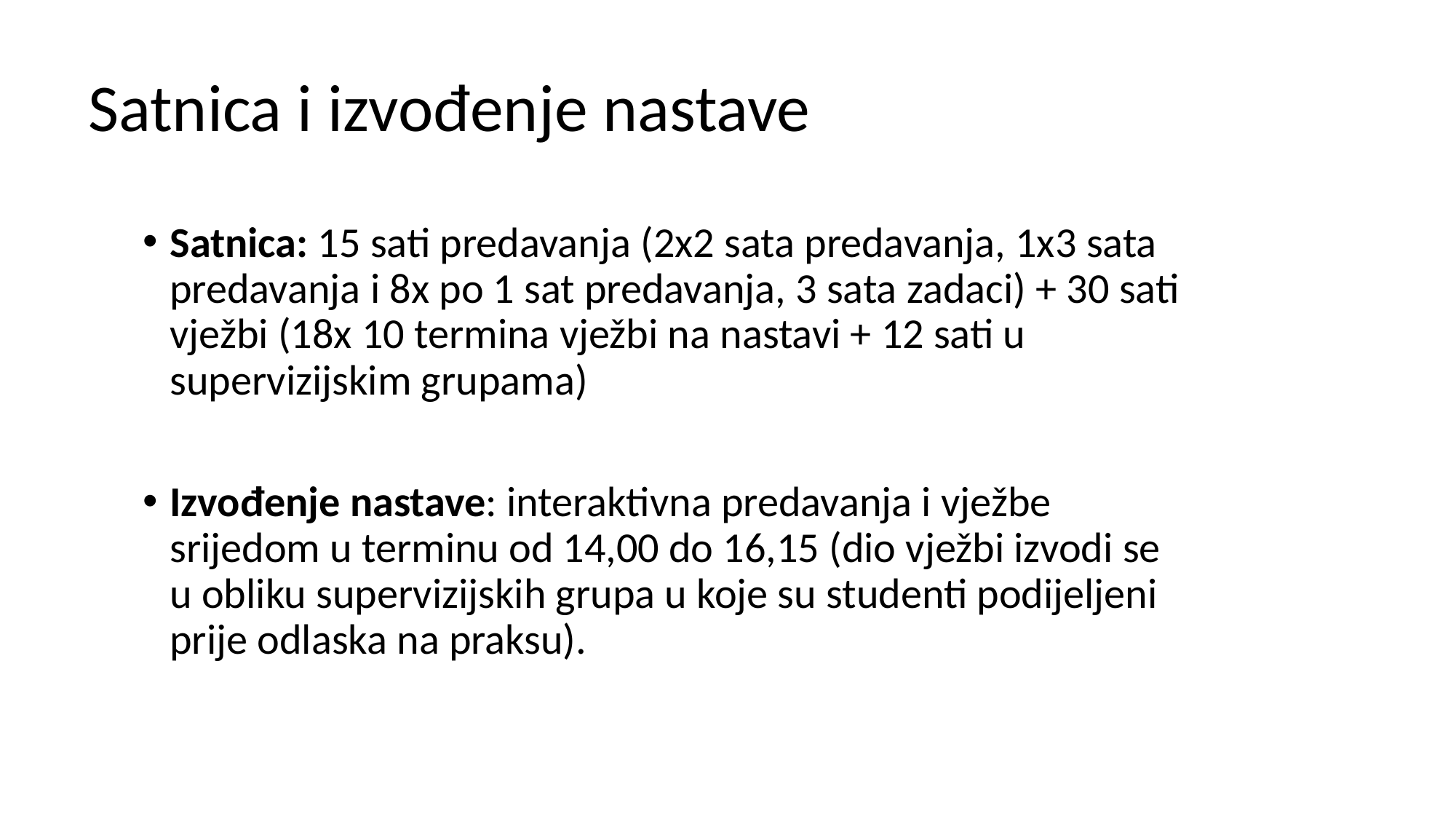

# Satnica i izvođenje nastave
Satnica: 15 sati predavanja (2x2 sata predavanja, 1x3 sata predavanja i 8x po 1 sat predavanja, 3 sata zadaci) + 30 sati vježbi (18x 10 termina vježbi na nastavi + 12 sati u supervizijskim grupama)

Izvođenje nastave: interaktivna predavanja i vježbe srijedom u terminu od 14,00 do 16,15 (dio vježbi izvodi se u obliku supervizijskih grupa u koje su studenti podijeljeni prije odlaska na praksu).